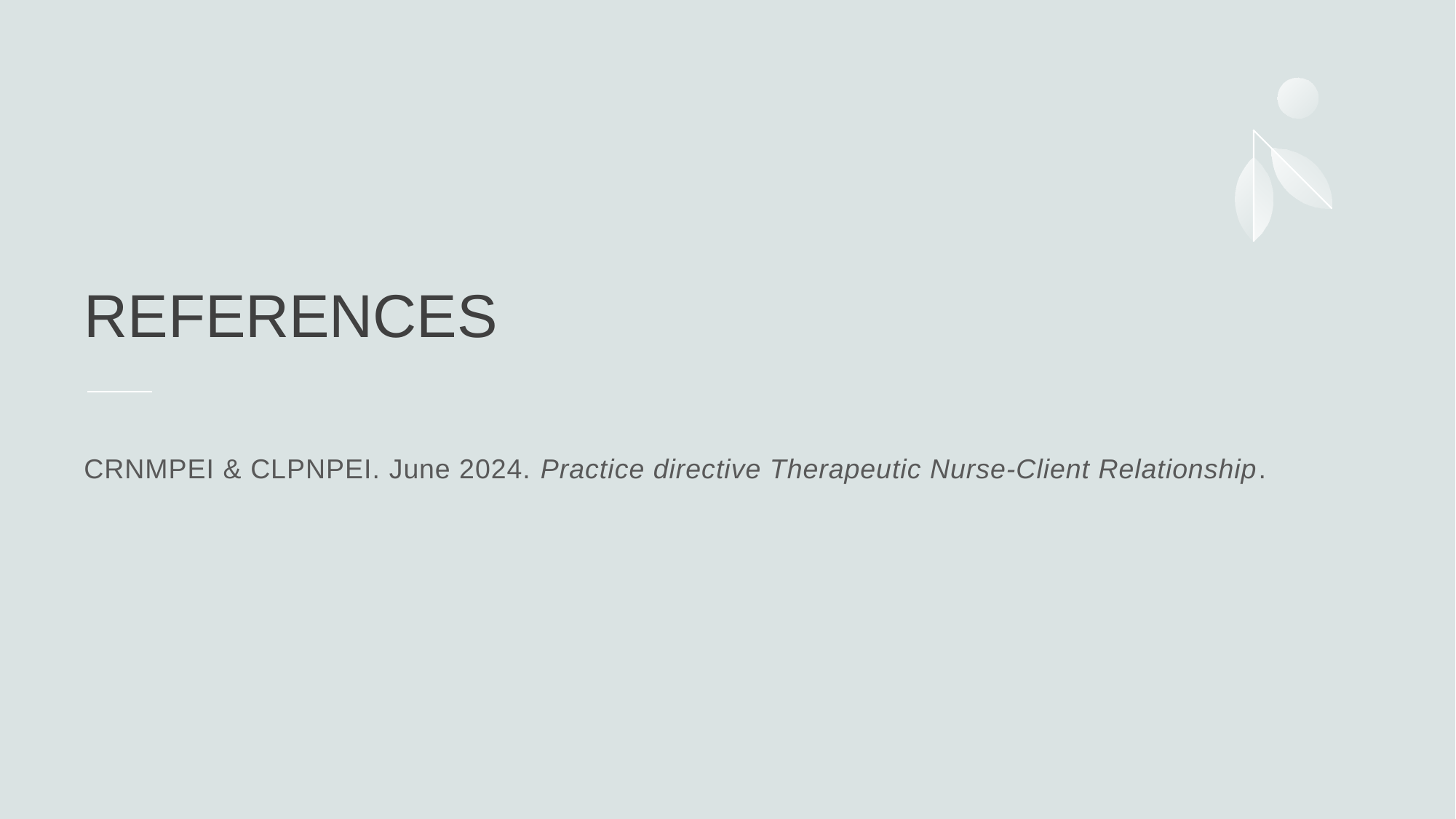

# References
CRNMPEI & CLPNPEI. June 2024. Practice directive Therapeutic Nurse-Client Relationship.